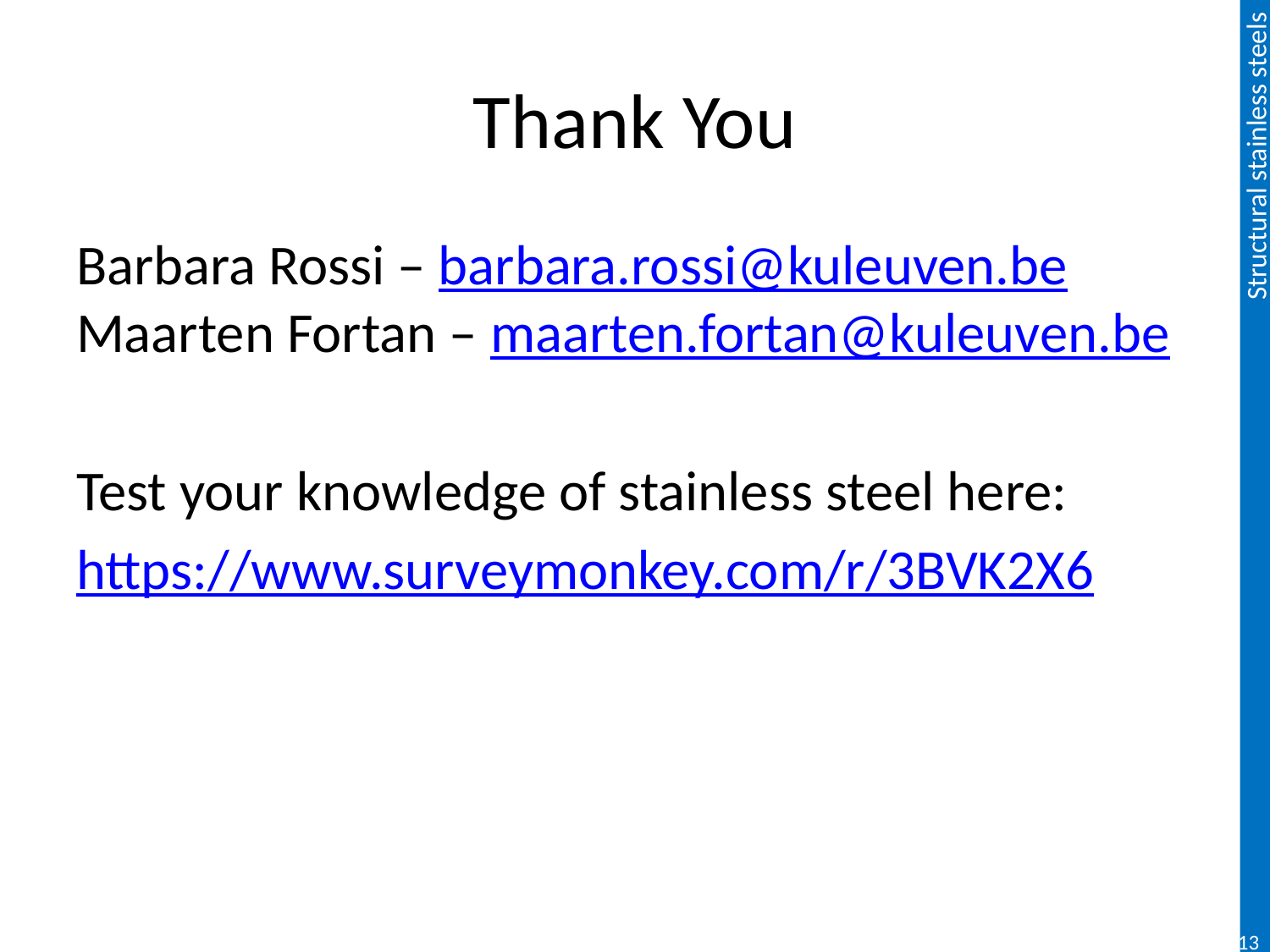

# Thank You
Barbara Rossi – barbara.rossi@kuleuven.be
Maarten Fortan – maarten.fortan@kuleuven.be

Test your knowledge of stainless steel here:
https://www.surveymonkey.com/r/3BVK2X6

136